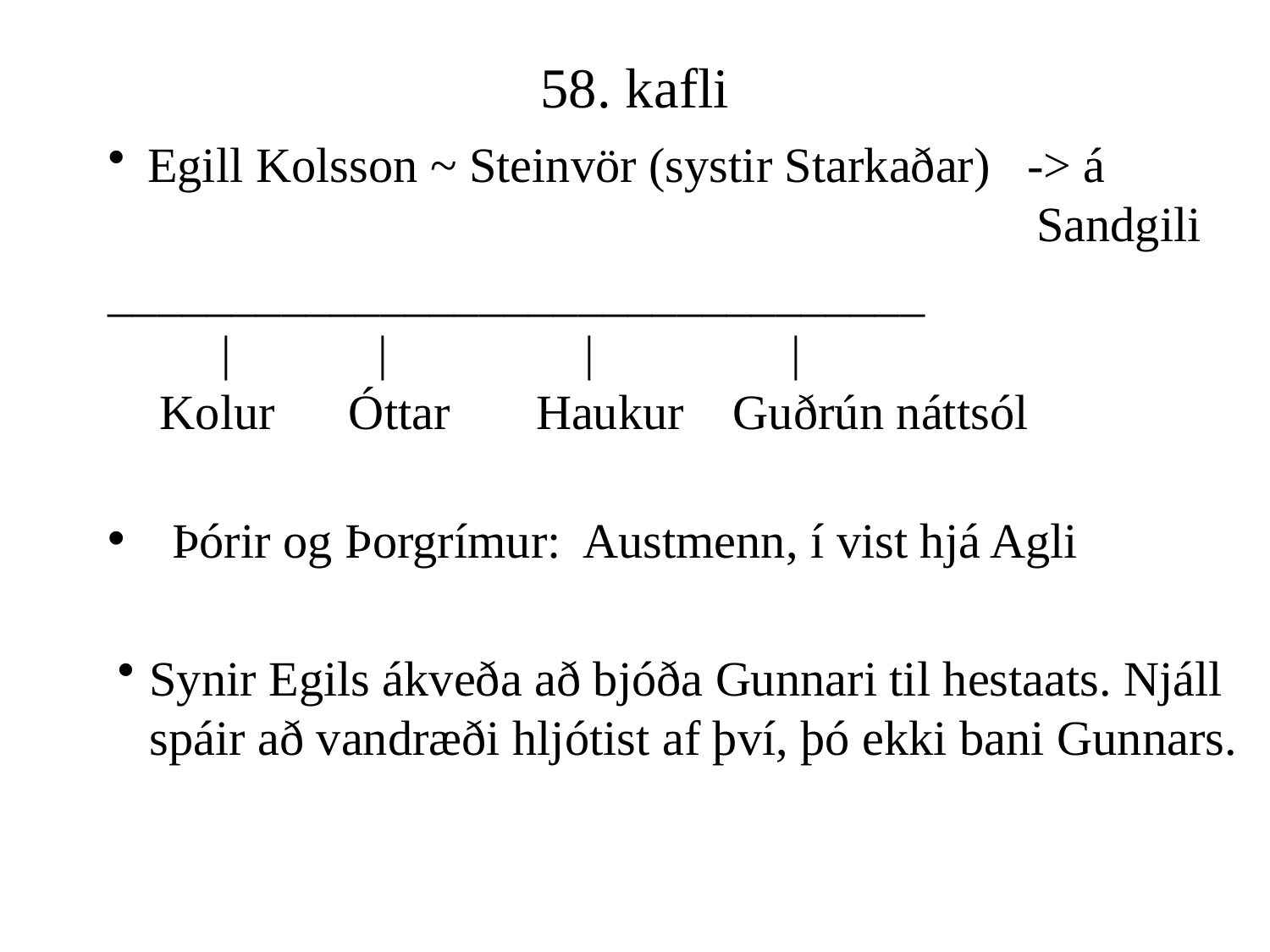

# 58. kafli
Egill Kolsson ~ Steinvör (systir Starkaðar)   -> á 								Sandgili
_________________________________
      |            |                |                |
 Kolur      Óttar       Haukur    Guðrún náttsól
  Þórir og Þorgrímur:  Austmenn, í vist hjá Agli

Synir Egils ákveða að bjóða Gunnari til hestaats. Njáll spáir að vandræði hljótist af því, þó ekki bani Gunnars.